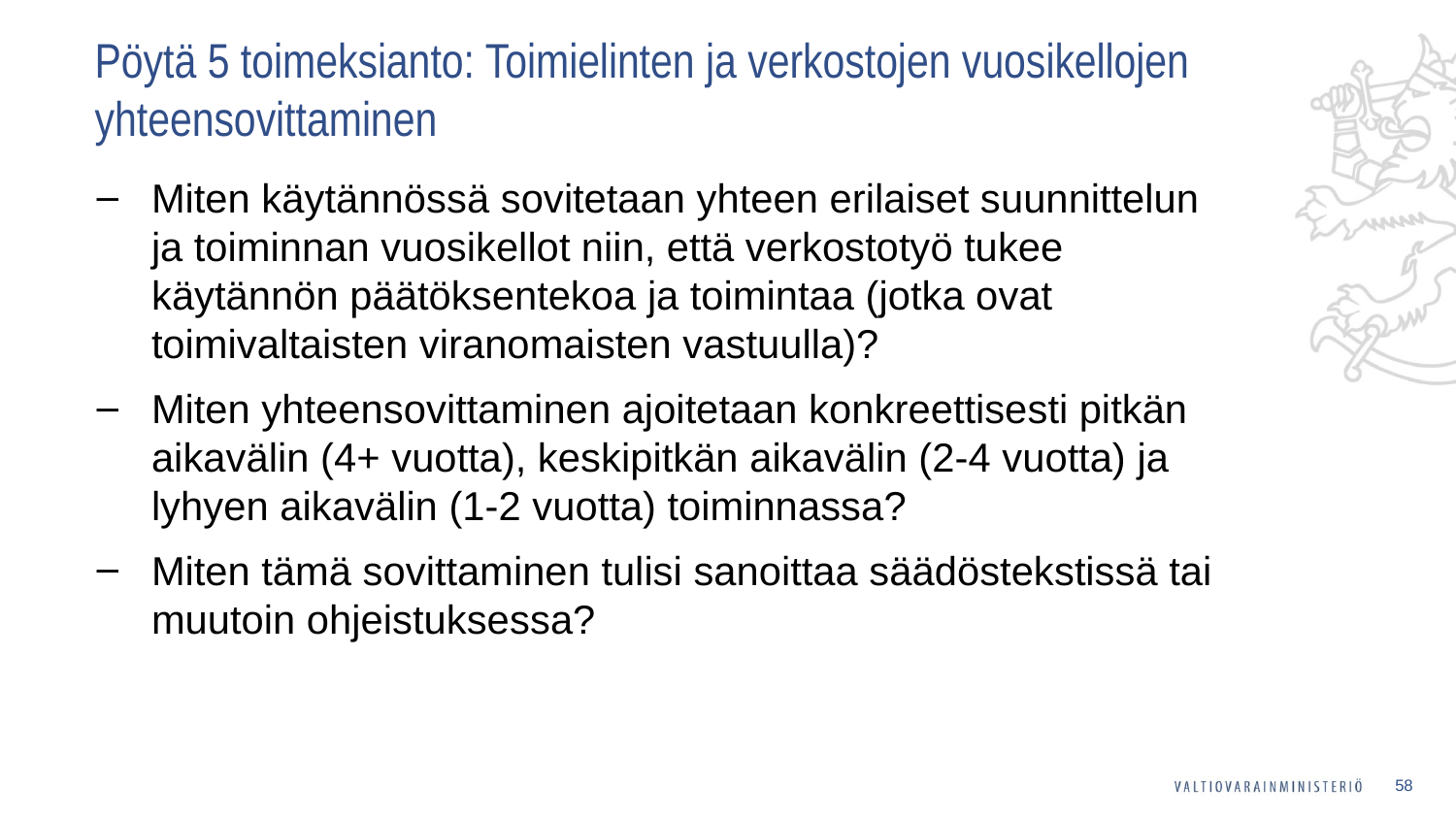

# Pöytä 5 toimeksianto: Toimielinten ja verkostojen vuosikellojen yhteensovittaminen
Miten käytännössä sovitetaan yhteen erilaiset suunnittelun ja toiminnan vuosikellot niin, että verkostotyö tukee käytännön päätöksentekoa ja toimintaa (jotka ovat toimivaltaisten viranomaisten vastuulla)?
Miten yhteensovittaminen ajoitetaan konkreettisesti pitkän aikavälin (4+ vuotta), keskipitkän aikavälin (2-4 vuotta) ja lyhyen aikavälin (1-2 vuotta) toiminnassa?
Miten tämä sovittaminen tulisi sanoittaa säädöstekstissä tai muutoin ohjeistuksessa?
58